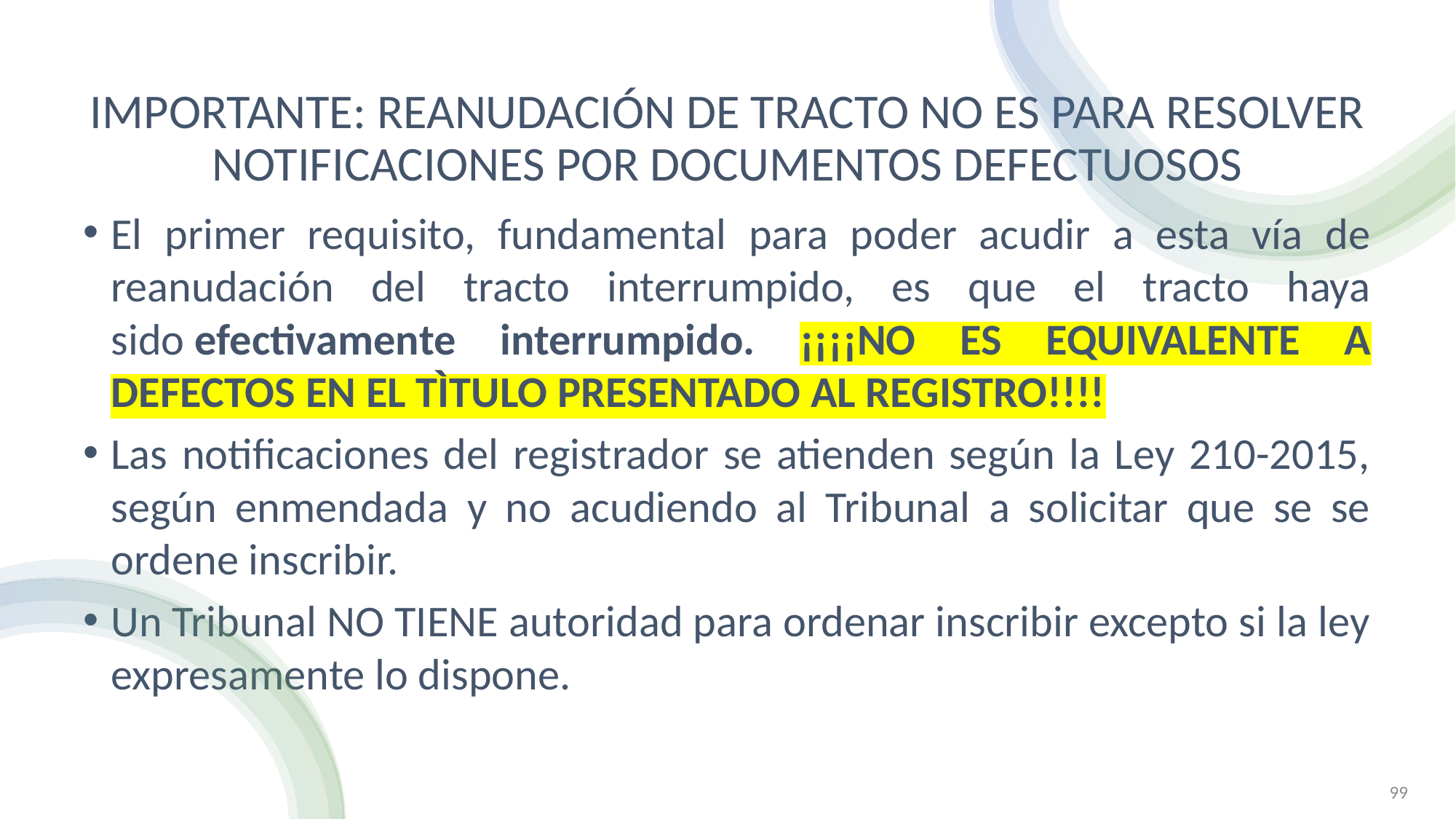

# IMPORTANTE: REANUDACIÓN DE TRACTO NO ES PARA RESOLVER NOTIFICACIONES POR DOCUMENTOS DEFECTUOSOS
El primer requisito, fundamental para poder acudir a esta vía de reanudación del tracto interrumpido, es que el tracto haya sido efectivamente interrumpido. ¡¡¡¡NO ES EQUIVALENTE A DEFECTOS EN EL TÌTULO PRESENTADO AL REGISTRO!!!!
Las notificaciones del registrador se atienden según la Ley 210-2015, según enmendada y no acudiendo al Tribunal a solicitar que se se ordene inscribir.
Un Tribunal NO TIENE autoridad para ordenar inscribir excepto si la ley expresamente lo dispone.

MAYRA HUERGO CARDOSO (C)
99